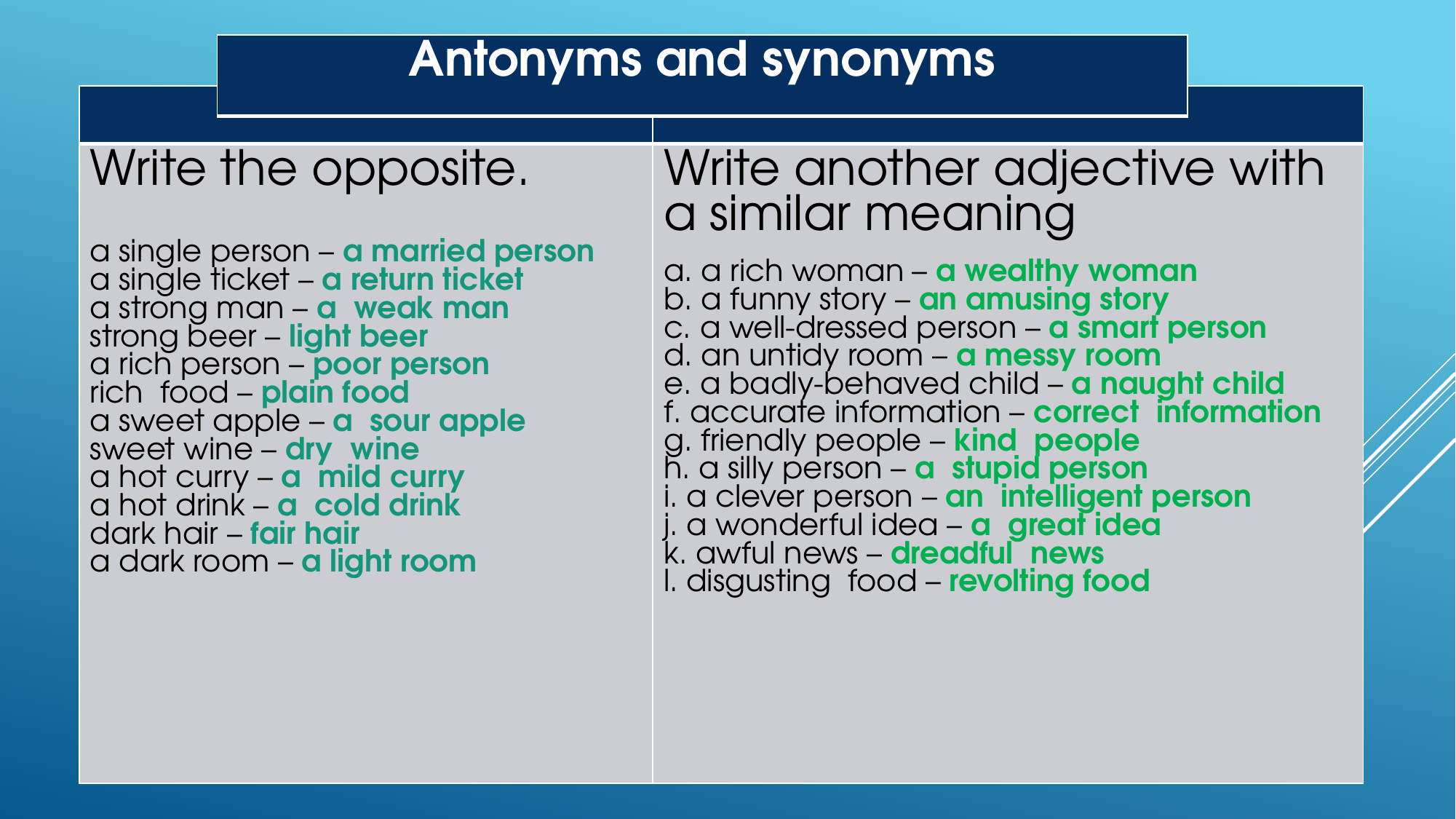

| Antonyms and synonyms |
| --- |
|  |  |
| --- | --- |
| Write the opposite. a single person – a married person a single ticket – a return ticket a strong man – a weak man strong beer – light beer a rich person – poor person rich food – plain food a sweet apple – a sour apple sweet wine – dry wine a hot curry – a mild curry a hot drink – a cold drink dark hair – fair hair a dark room – a light room | Write another adjective with a similar meaning a. a rich woman – a wealthy woman b. a funny story – an amusing story c. a well-dressed person – a smart person d. an untidy room – a messy room e. a badly-behaved child – a naught child f. accurate information – correct information g. friendly people – kind people h. a silly person – a stupid person i. a clever person – an intelligent person j. a wonderful idea – a great idea k. awful news – dreadful news l. disgusting food – revolting food |